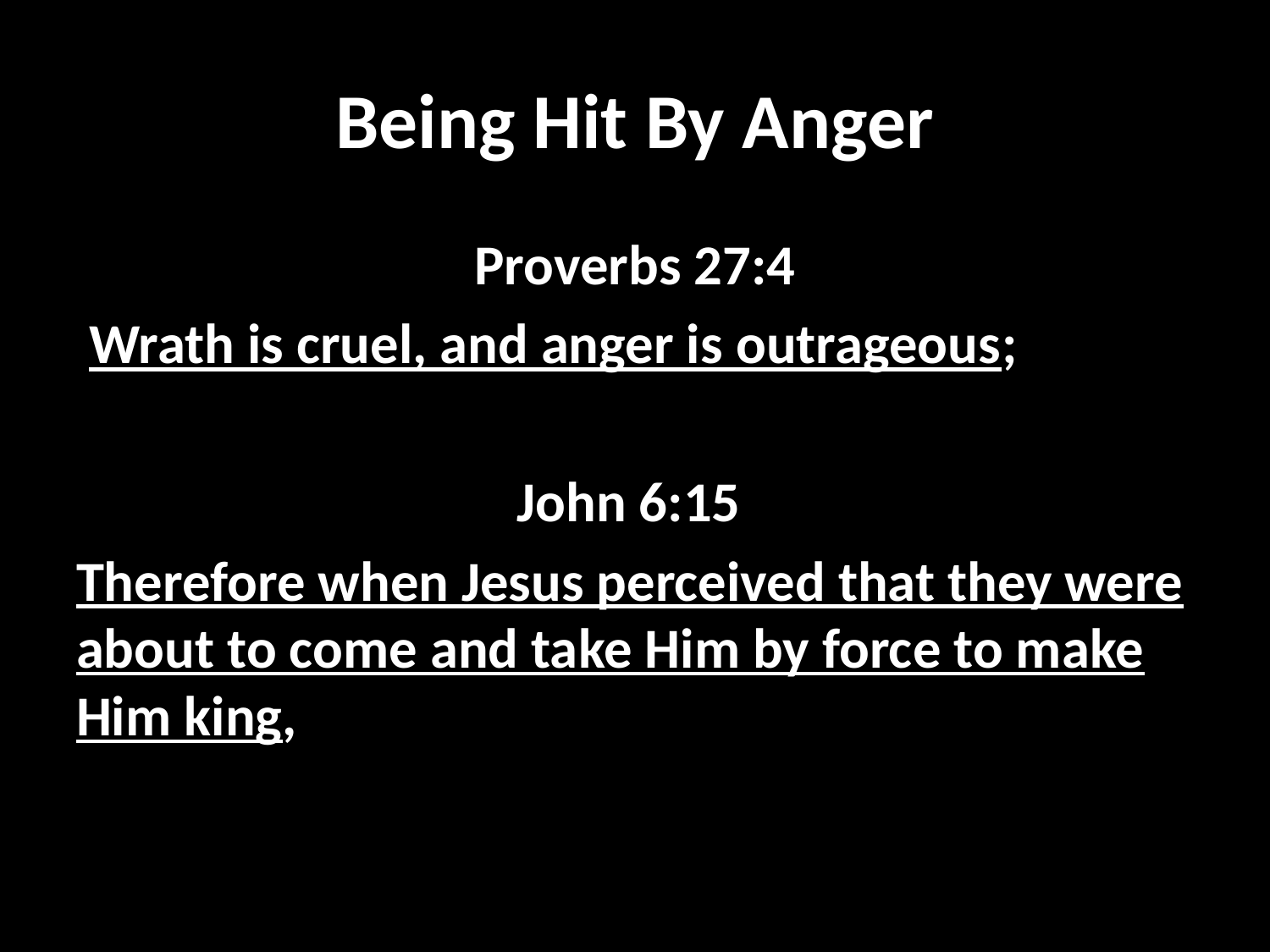

# Being Hit By Anger
Proverbs 27:4
 Wrath is cruel, and anger is outrageous;

John 6:15
Therefore when Jesus perceived that they were about to come and take Him by force to make Him king,